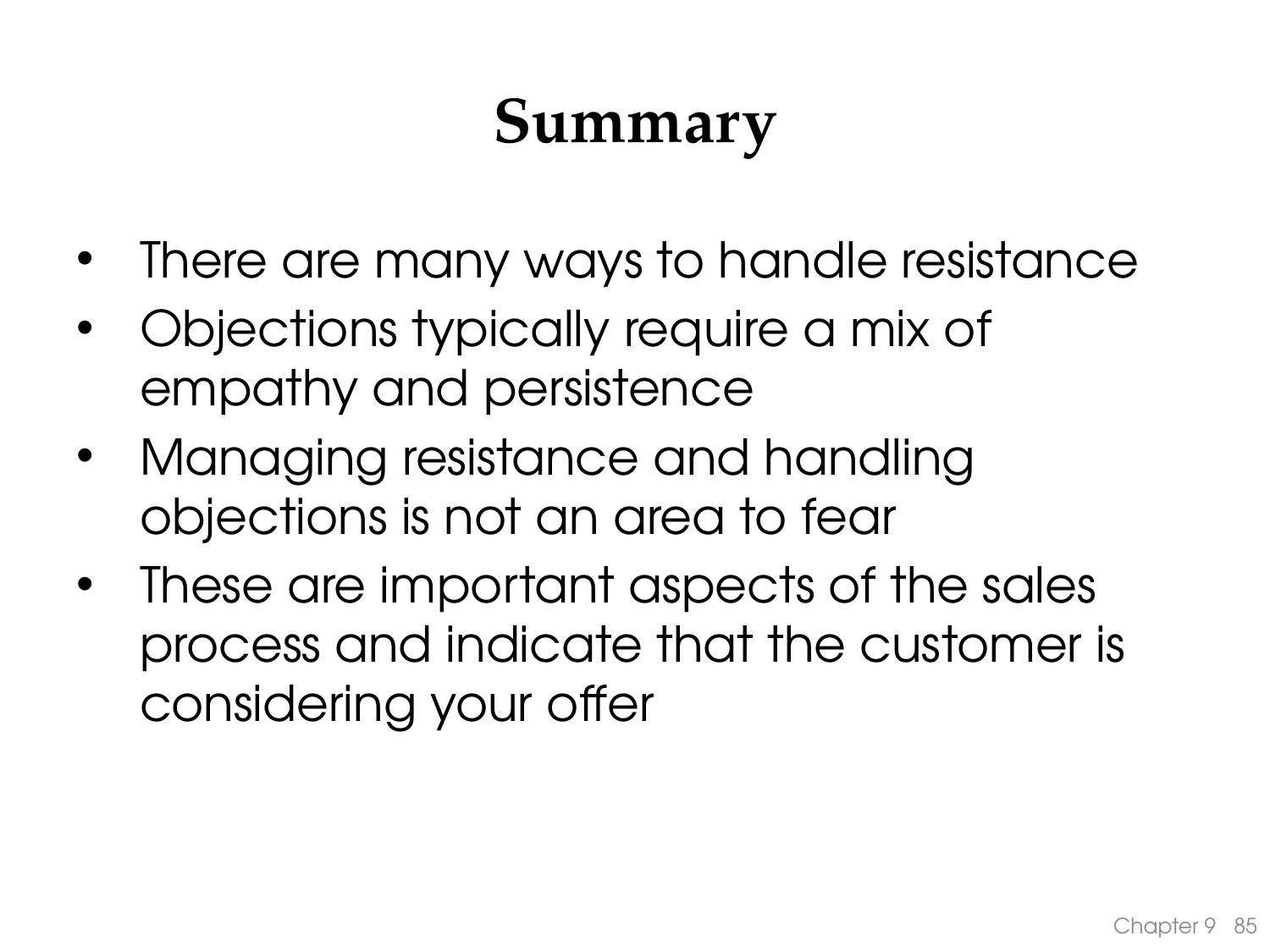

# Summary
There are many ways to handle resistance
Objections typically require a mix of empathy and persistence
Managing resistance and handling objections is not an area to fear
These are important aspects of the sales process and indicate that the customer is considering your offer